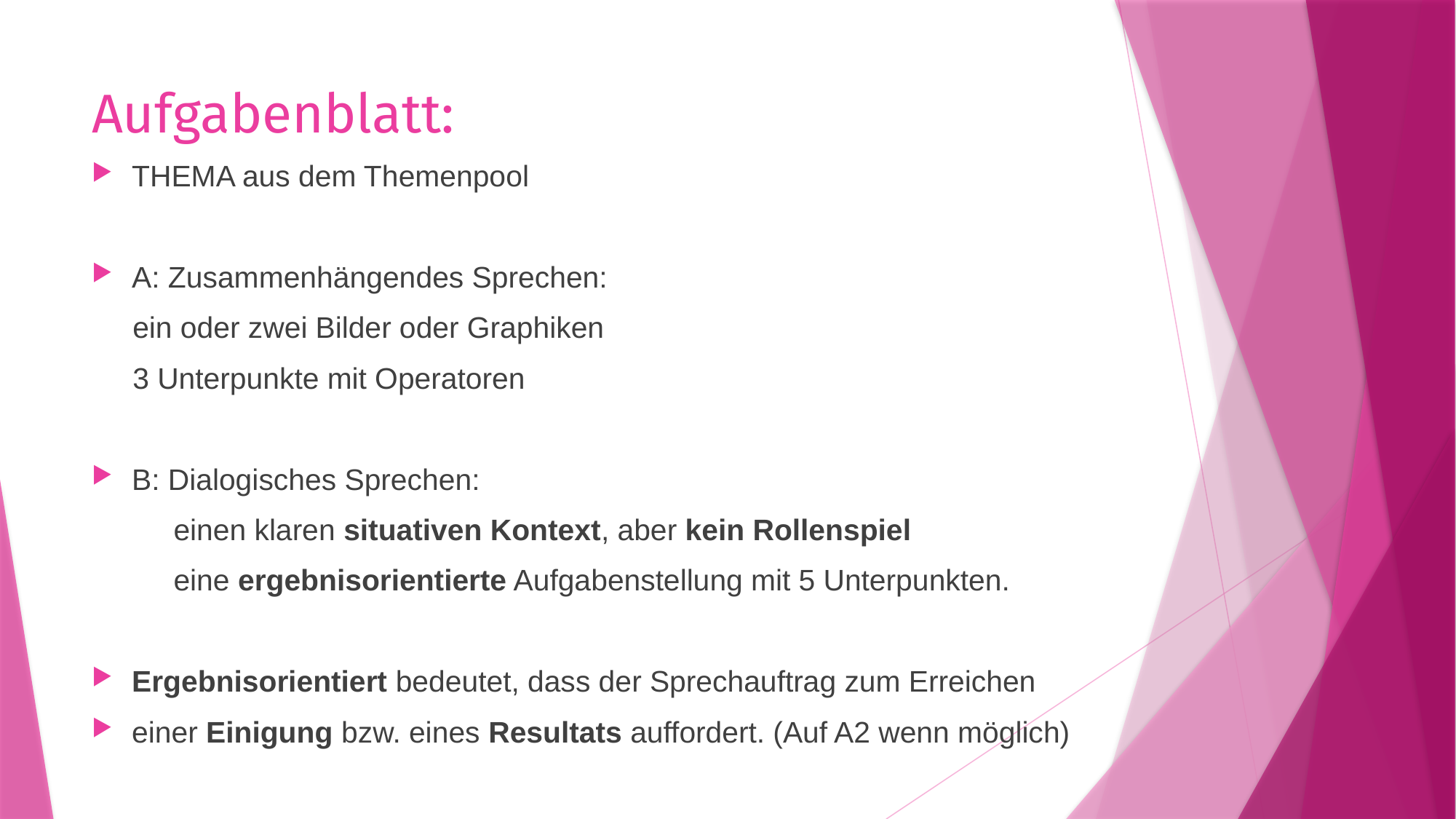

# Aufgabenblatt:
THEMA aus dem Themenpool

A: Zusammenhängendes Sprechen:
     ein oder zwei Bilder oder Graphiken
     3 Unterpunkte mit Operatoren

B: Dialogisches Sprechen:
          einen klaren situativen Kontext, aber kein Rollenspiel
          eine ergebnisorientierte Aufgabenstellung mit 5 Unterpunkten.

Ergebnisorientiert bedeutet, dass der Sprechauftrag zum Erreichen
einer Einigung bzw. eines Resultats auffordert. (Auf A2 wenn möglich)